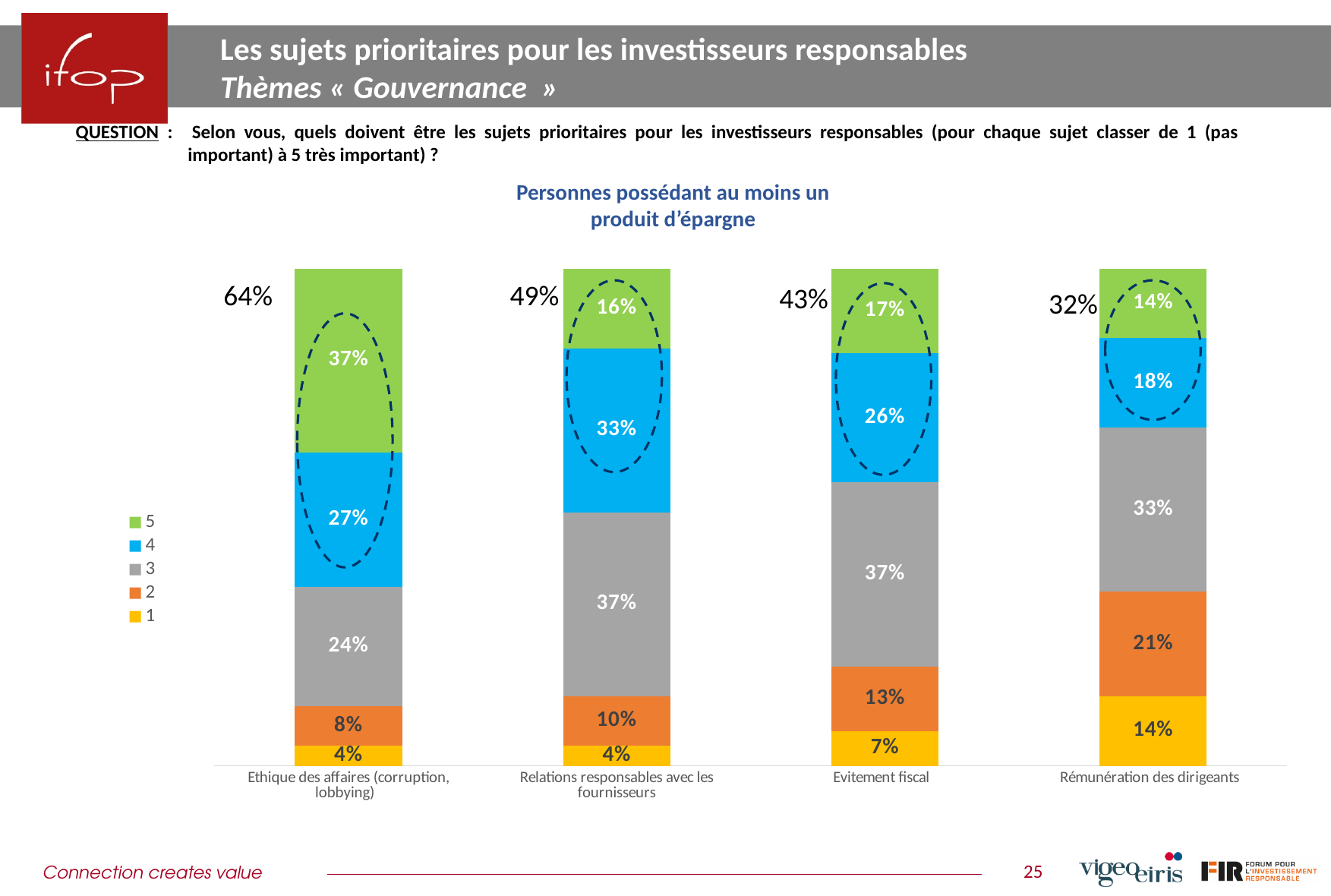

Les sujets prioritaires pour les investisseurs responsables
Thèmes « Gouvernance  »
QUESTION :	Selon vous, quels doivent être les sujets prioritaires pour les investisseurs responsables (pour chaque sujet classer de 1 (pas important) à 5 très important) ?
Personnes possédant au moins un produit d’épargne

### Chart

| Category | 1 | 2 | 3 | 4 | 5 |
|---|---|---|---|---|---|
| Ethique des affaires (corruption, lobbying)   | 0.04 | 0.08 | 0.24 | 0.27 | 0.37 |
| Relations responsables avec les fournisseurs | 0.04 | 0.1 | 0.37 | 0.33 | 0.16 |
| Evitement fiscal   | 0.07 | 0.13 | 0.37 | 0.26 | 0.17 |
| Rémunération des dirigeants   | 0.14 | 0.21 | 0.33 | 0.18 | 0.14 |
64%
49%
43%
32%